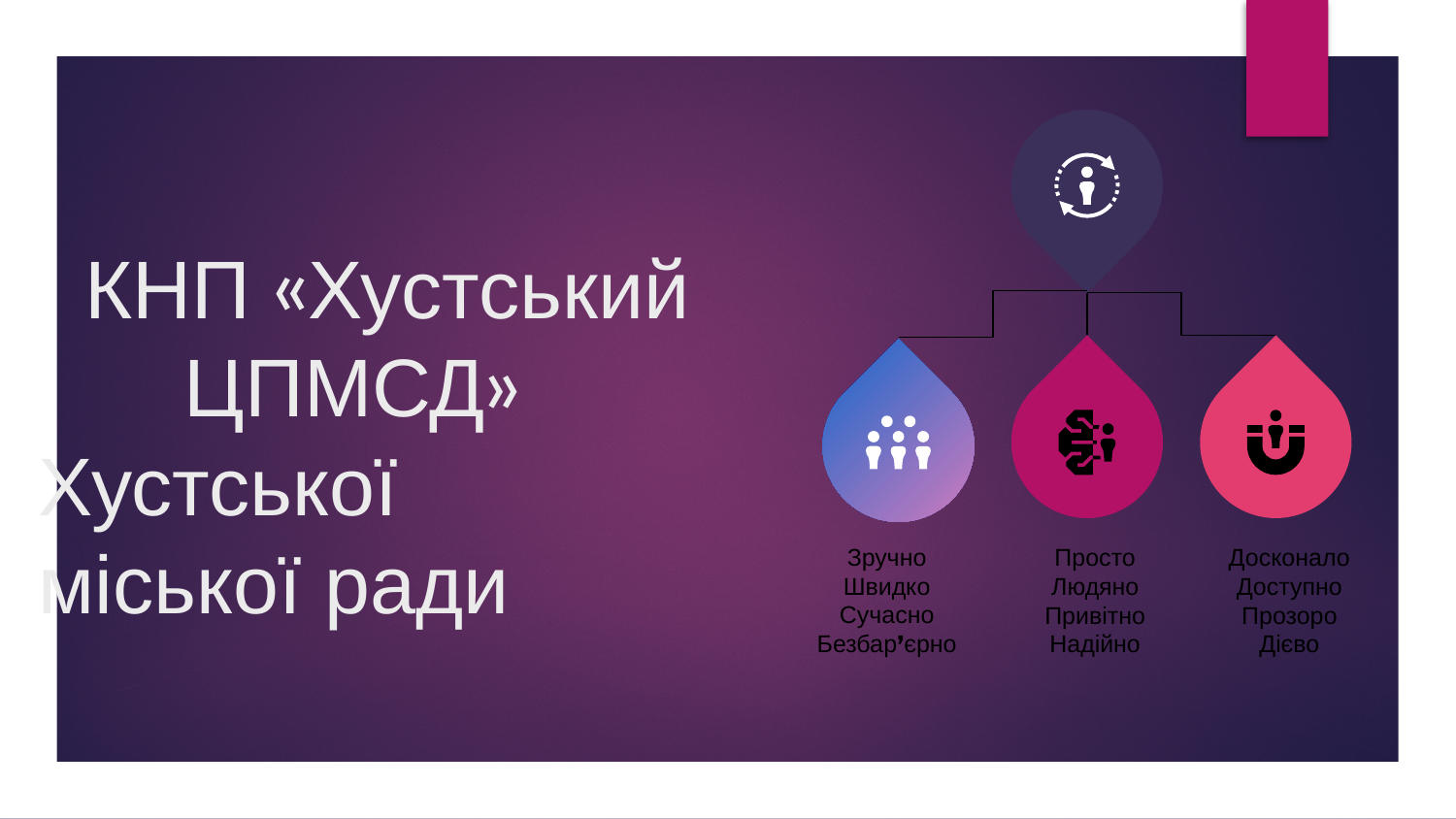

# КНП «Хустський       	ЦПМСД» 	Хустської 	міської ради
Зручно
Швидко
Сучасно
Безбар’єрно
Просто
Людяно
Привітно
Надійно
Досконало
Доступно
Прозоро
Дієво